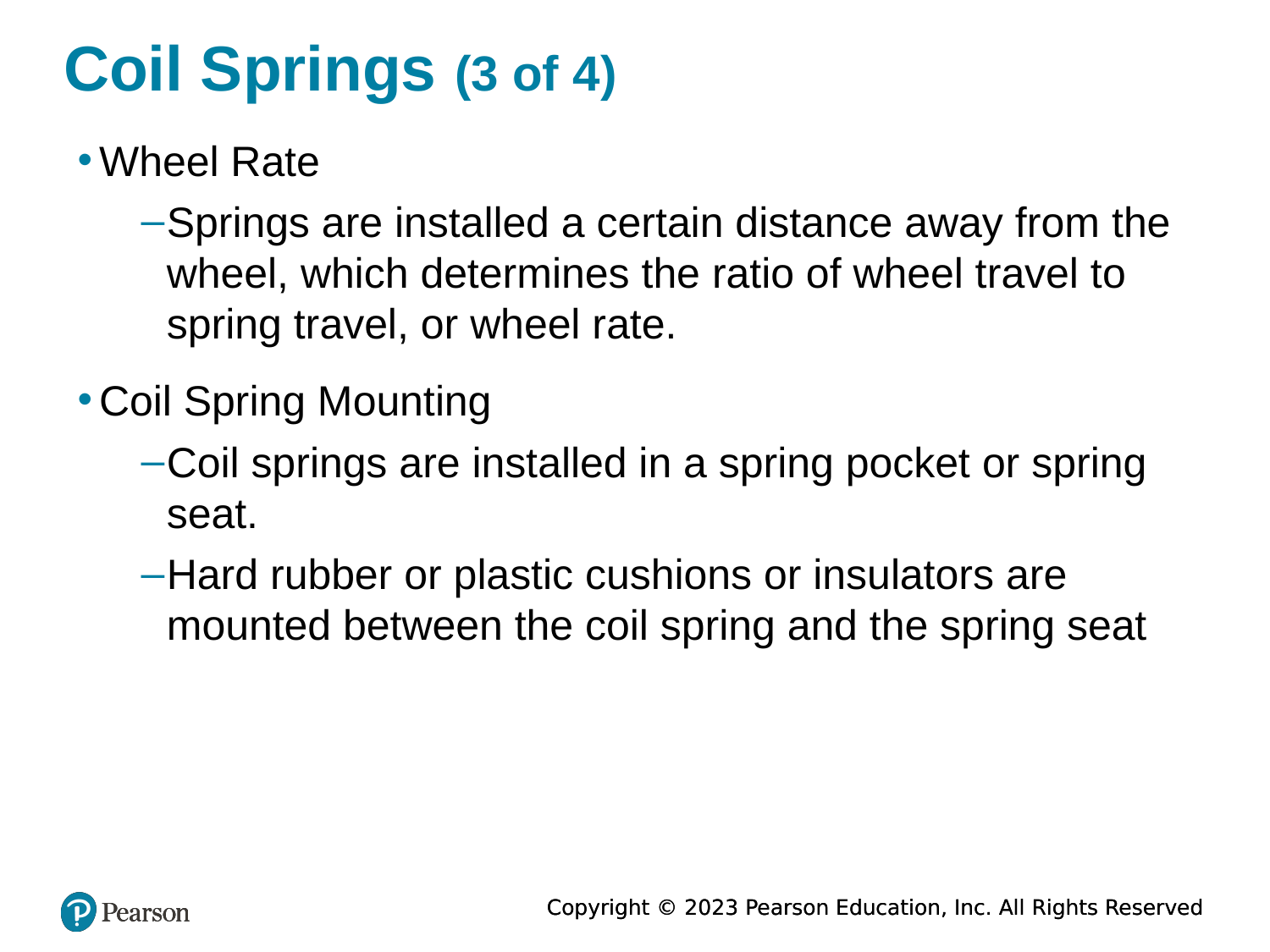

# Coil Springs (3 of 4)
Wheel Rate
Springs are installed a certain distance away from the wheel, which determines the ratio of wheel travel to spring travel, or wheel rate.
Coil Spring Mounting
Coil springs are installed in a spring pocket or spring seat.
Hard rubber or plastic cushions or insulators are mounted between the coil spring and the spring seat